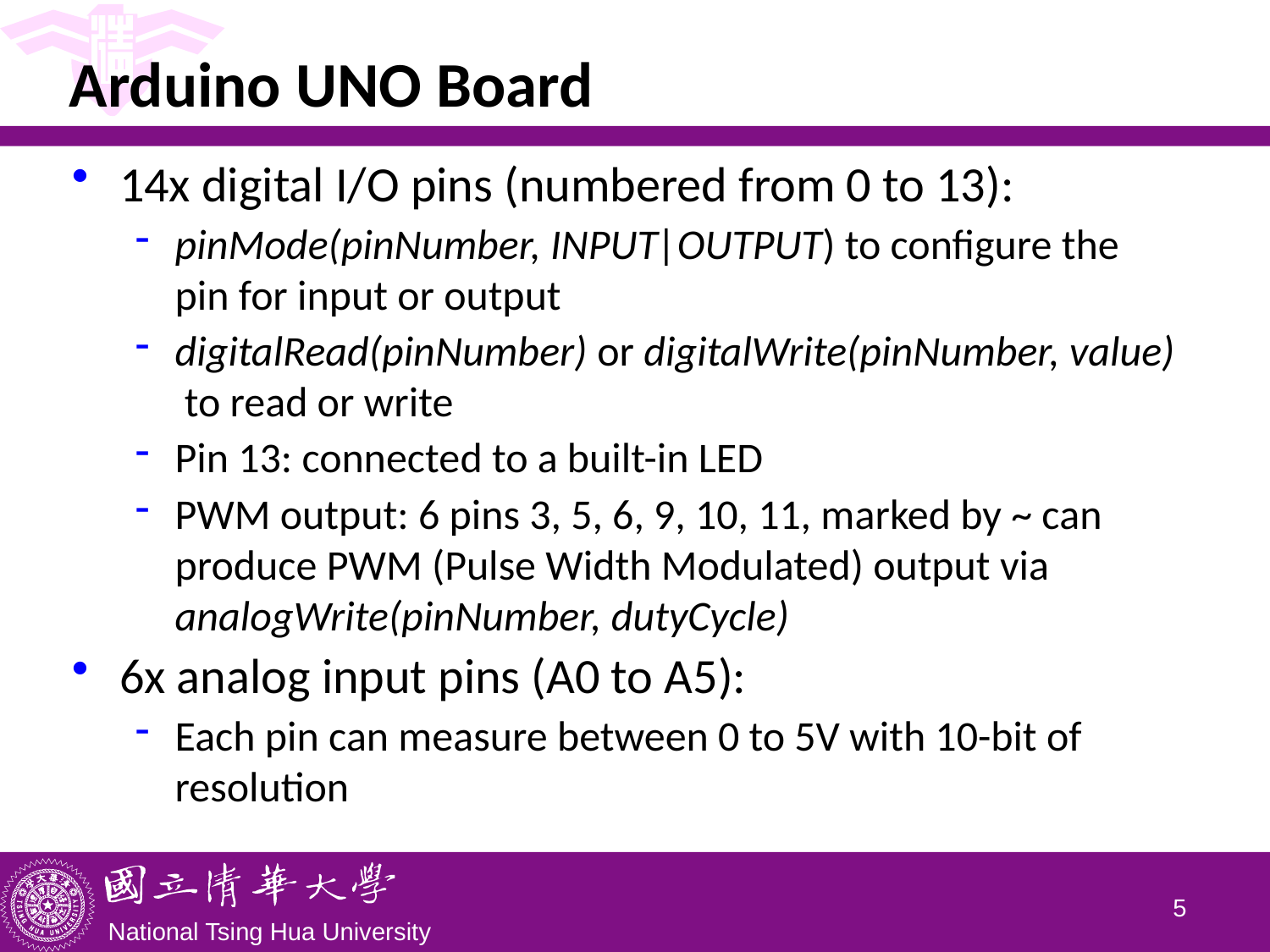

# Arduino UNO Board
14x digital I/O pins (numbered from 0 to 13):
pinMode(pinNumber, INPUT|OUTPUT) to configure the pin for input or output
digitalRead(pinNumber) or digitalWrite(pinNumber, value) to read or write
Pin 13: connected to a built-in LED
PWM output: 6 pins 3, 5, 6, 9, 10, 11, marked by ~ can produce PWM (Pulse Width Modulated) output via analogWrite(pinNumber, dutyCycle)
6x analog input pins (A0 to A5):
Each pin can measure between 0 to 5V with 10-bit of resolution
5